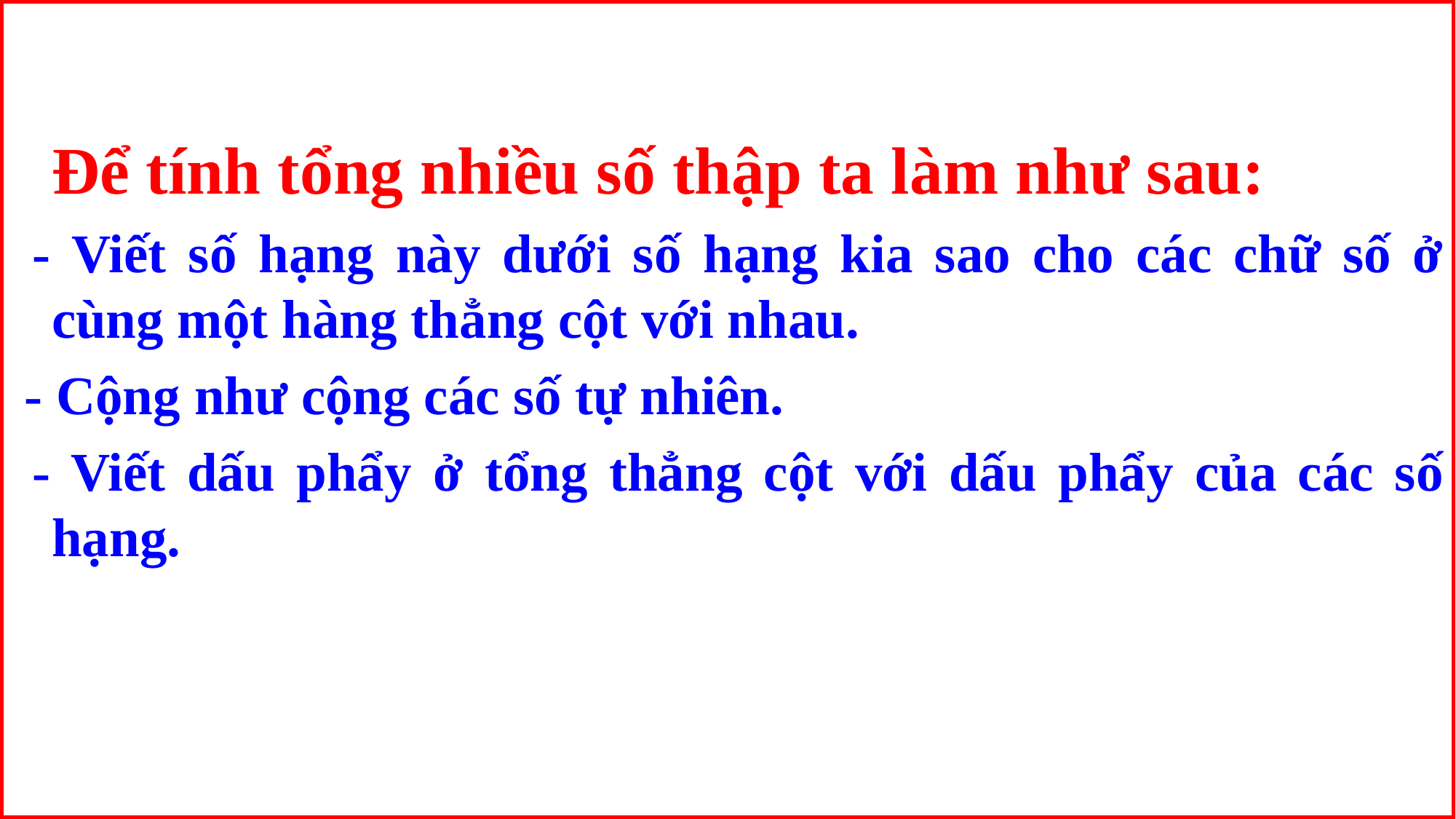

Để tính tổng nhiều số thập ta làm như sau:
 - Viết số hạng này dưới số hạng kia sao cho các chữ số ở cùng một hàng thẳng cột với nhau.
 - Cộng như cộng các số tự nhiên.
 - Viết dấu phẩy ở tổng thẳng cột với dấu phẩy của các số hạng.